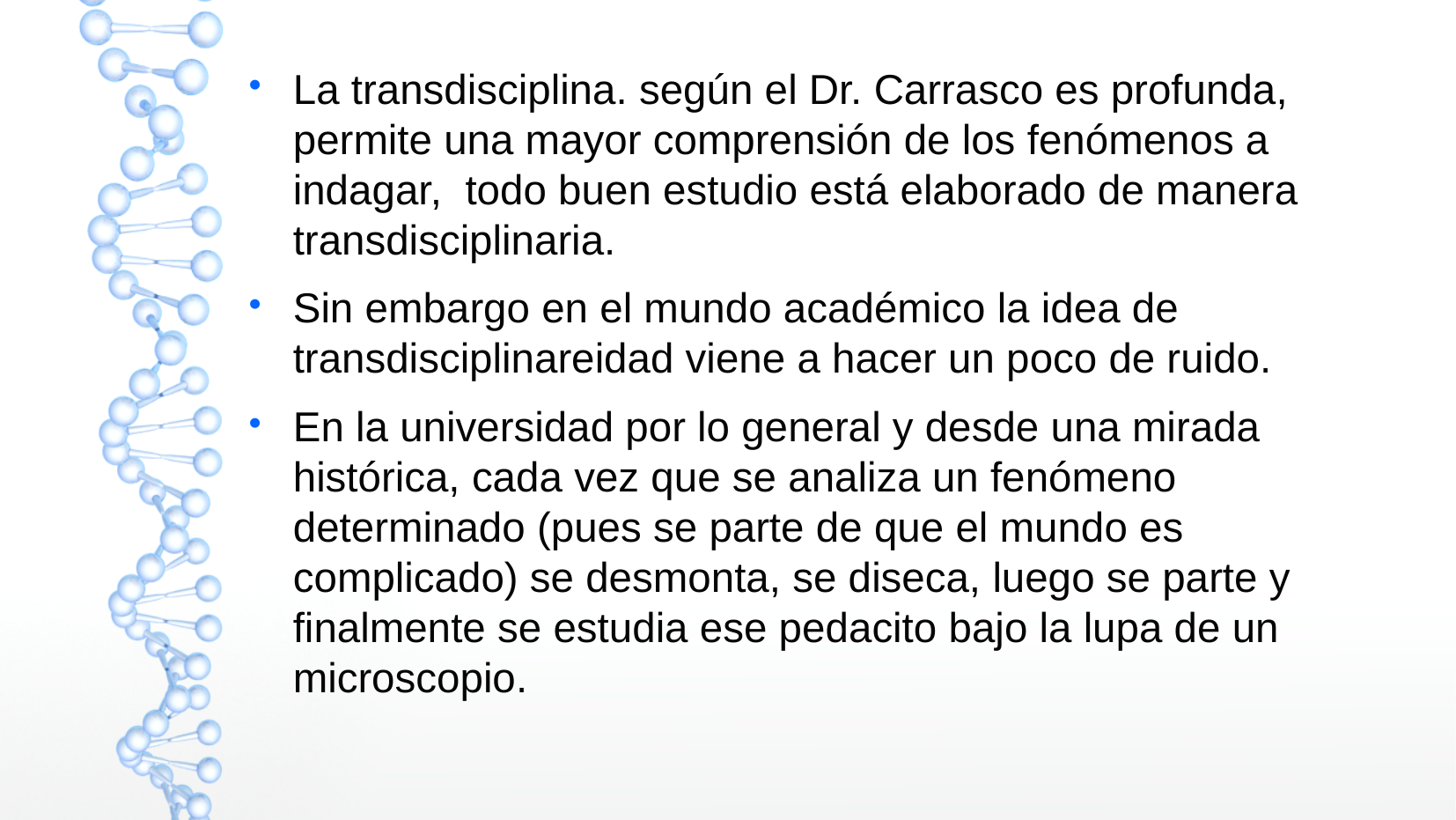

La transdisciplina. según el Dr. Carrasco es profunda, permite una mayor comprensión de los fenómenos a indagar,  todo buen estudio está elaborado de manera transdisciplinaria.
Sin embargo en el mundo académico la idea de transdisciplinareidad viene a hacer un poco de ruido.
En la universidad por lo general y desde una mirada histórica, cada vez que se analiza un fenómeno determinado (pues se parte de que el mundo es complicado) se desmonta, se diseca, luego se parte y finalmente se estudia ese pedacito bajo la lupa de un microscopio.